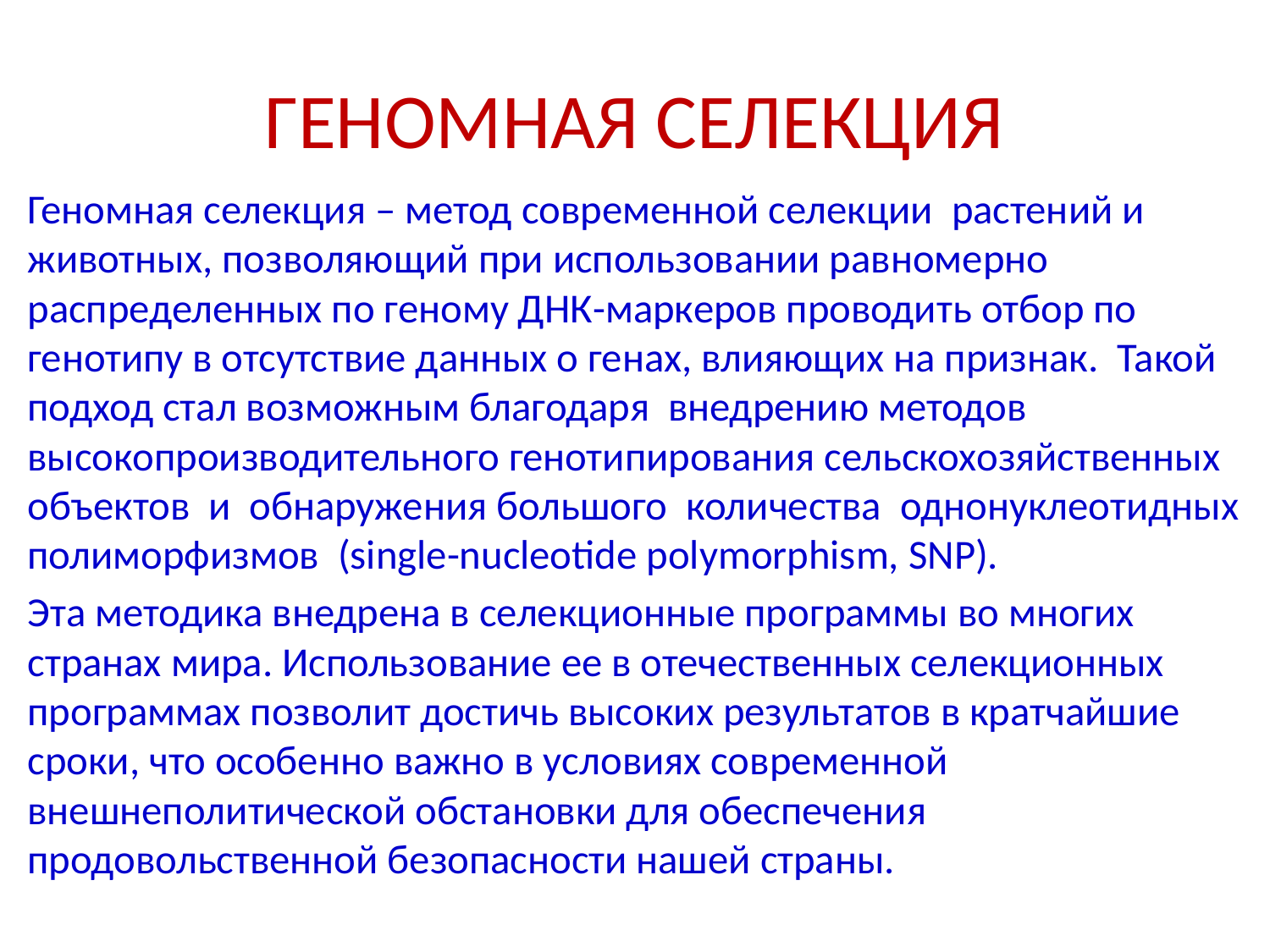

# ГЕНОМНАЯ СЕЛЕКЦИЯ
Геномная селекция – метод современной селекции  растений и животных, позволяющий при использовании равномерно распределенных по геному ДНК-маркеров проводить отбор по генотипу в отсутствие данных о генах, влияющих на признак.  Такой подход стал возможным благодаря  внедрению методов высокопроизводительного генотипирования сельскохозяйственных объектов  и  обнаружения большого  количества  однонуклеотидных полиморфизмов  (single-nucleotide polymorphism, SNP).
Эта методика внедрена в селекционные программы во многих странах мира. Использование ее в отечественных селекционных программах позволит достичь высоких результатов в кратчайшие сроки, что особенно важно в условиях современной внешнеполитической обстановки для обеспечения продовольственной безопасности нашей страны.